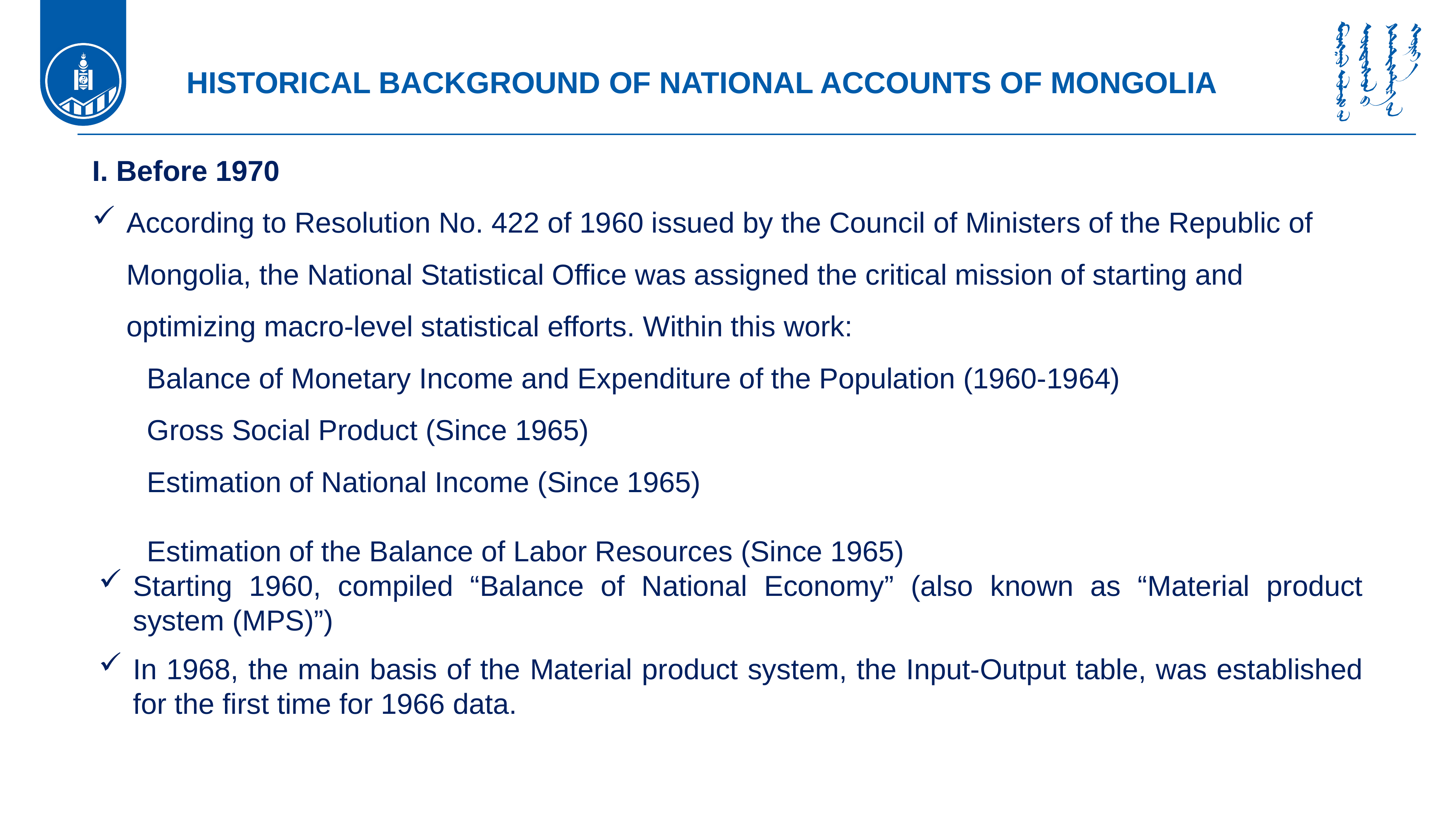

HISTORICAL BACKGROUND of national accounts of mongolia
I. Before 1970
According to Resolution No. 422 of 1960 issued by the Council of Ministers of the Republic of Mongolia, the National Statistical Office was assigned the critical mission of starting and optimizing macro-level statistical efforts. Within this work:
	Balance of Monetary Income and Expenditure of the Population (1960-1964)
	Gross Social Product (Since 1965)
	Estimation of National Income (Since 1965)
	Estimation of the Balance of Labor Resources (Since 1965)
Starting 1960, compiled “Balance of National Economy” (also known as “Material product system (MPS)”)
In 1968, the main basis of the Material product system, the Input-Output table, was established for the first time for 1966 data.